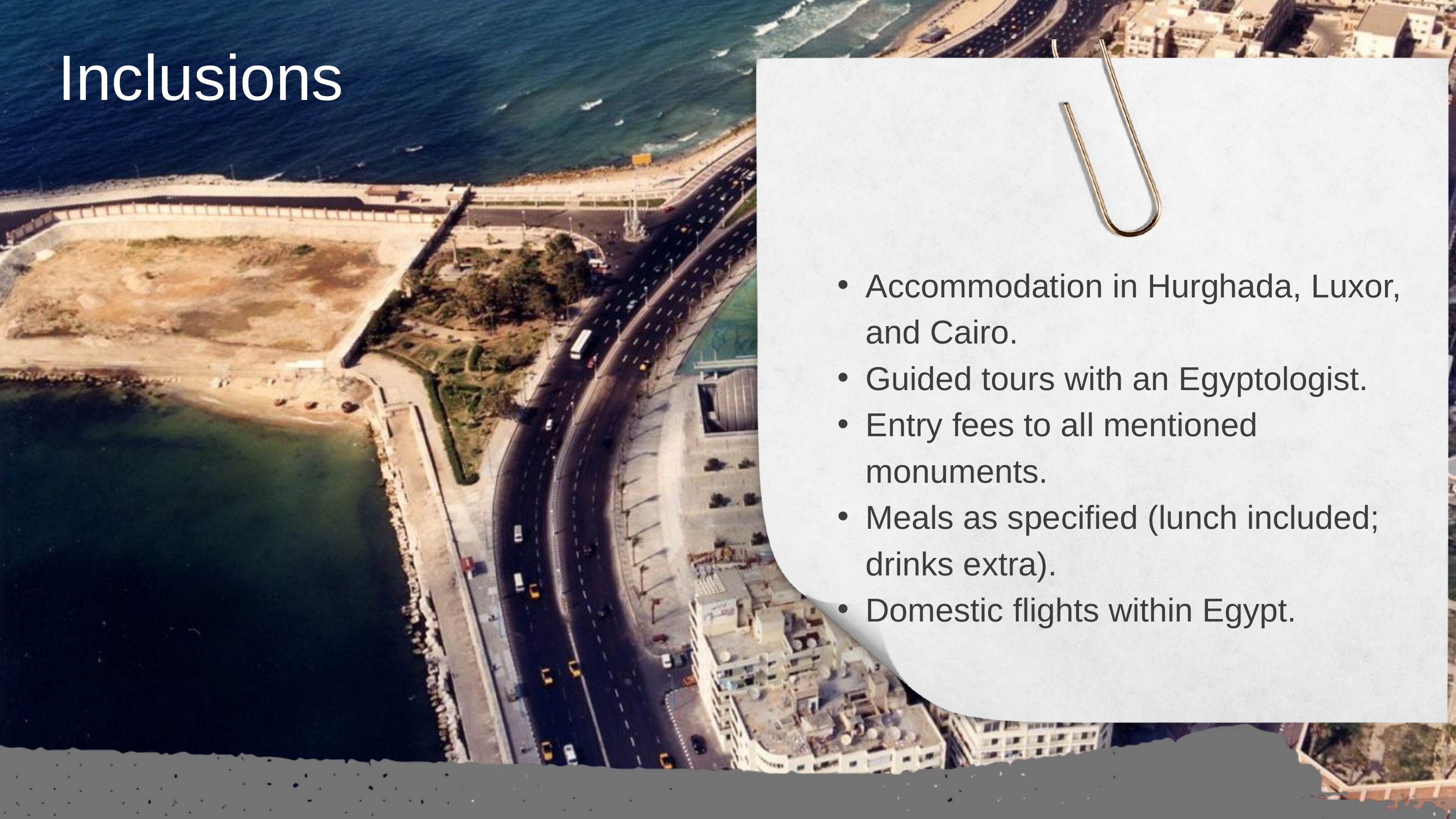

Inclusions

Accommodation in Hurghada, Luxor, and Cairo.
Guided tours with an Egyptologist.
Entry fees to all mentioned monuments.
Meals as specified (lunch included; drinks extra).
Domestic flights within Egypt.